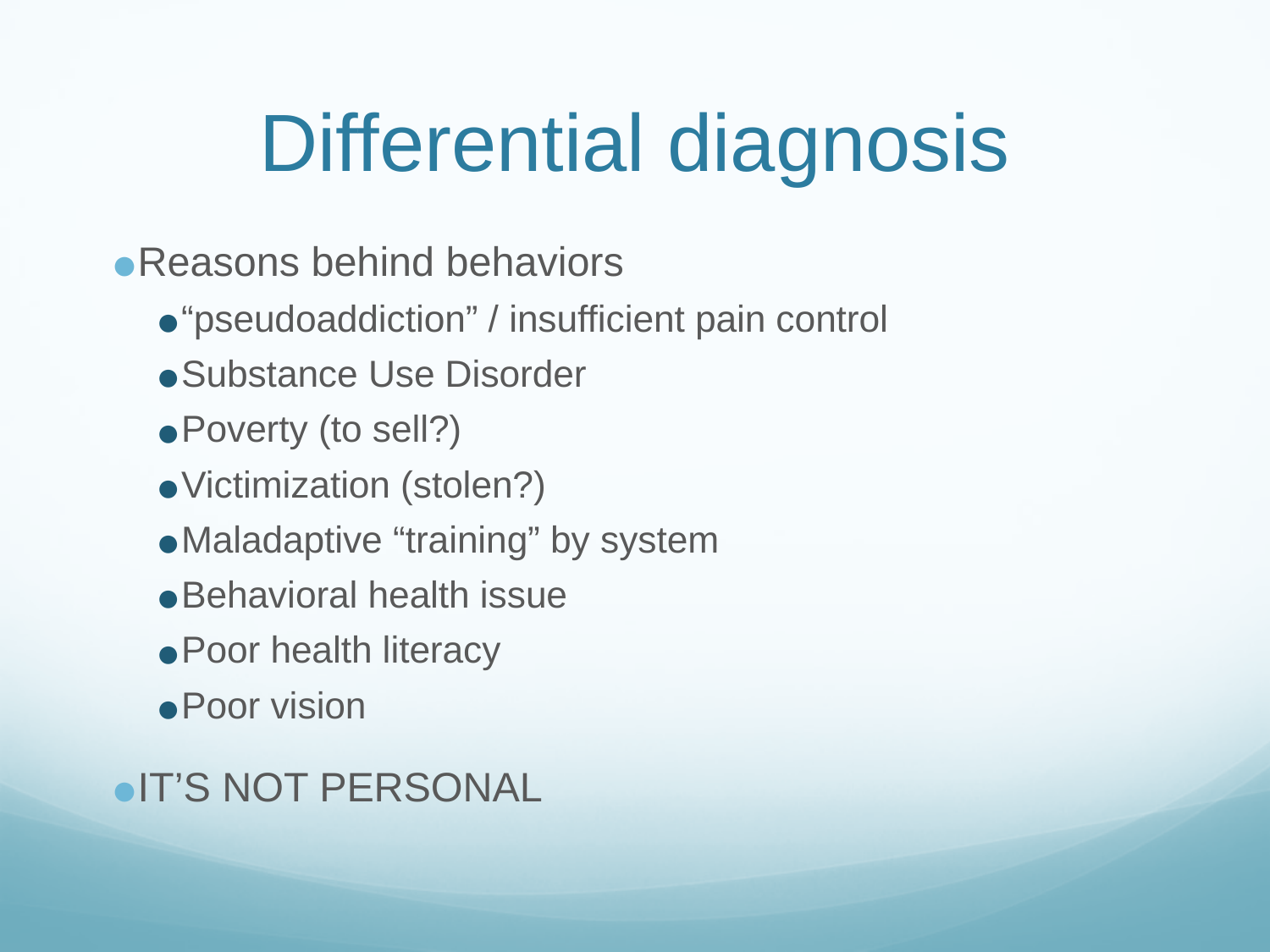

# Differential diagnosis
Reasons behind behaviors
“pseudoaddiction” / insufficient pain control
Substance Use Disorder
Poverty (to sell?)
Victimization (stolen?)
Maladaptive “training” by system
Behavioral health issue
Poor health literacy
Poor vision
IT’S NOT PERSONAL